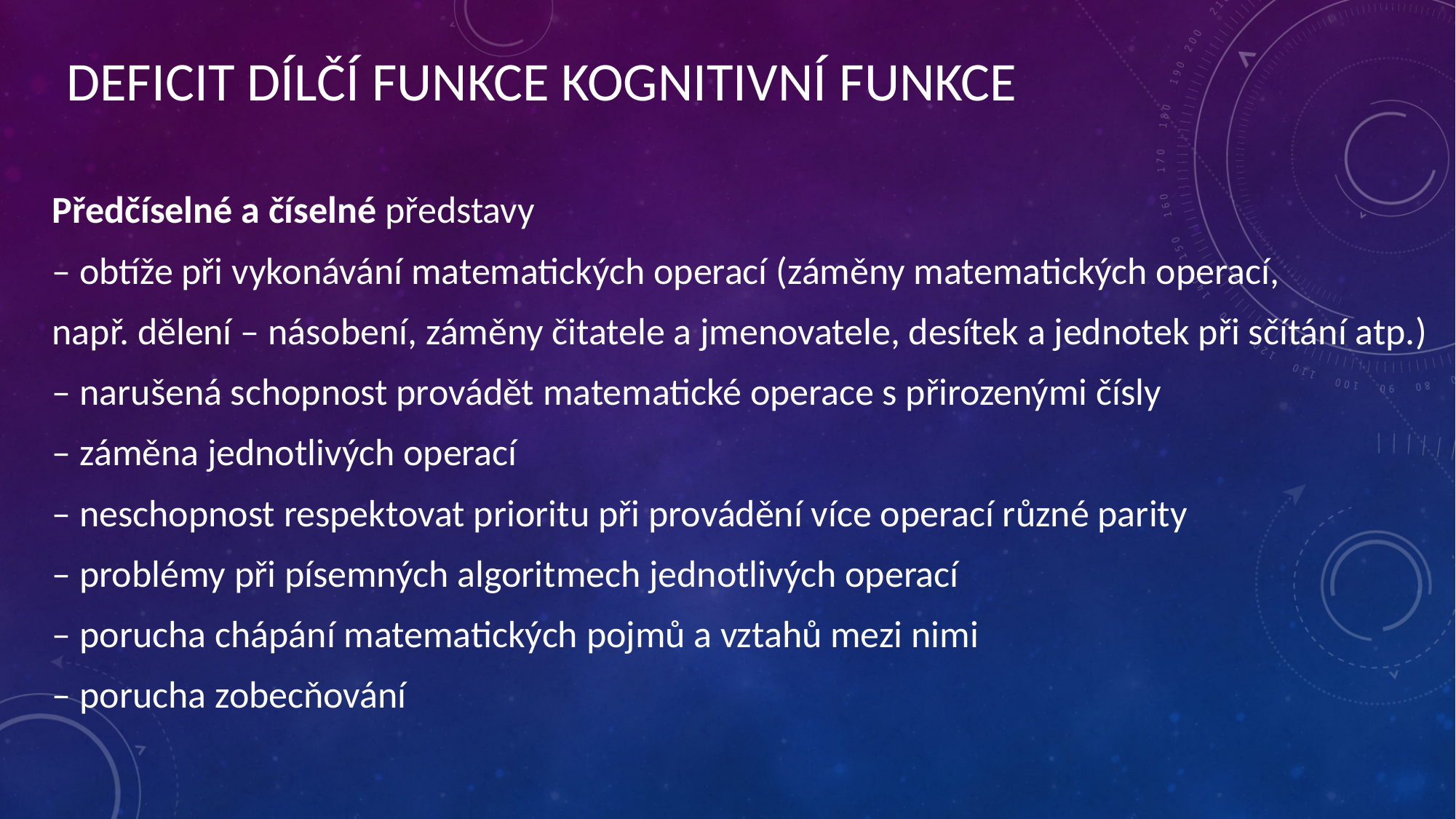

# DEFICIT DÍLČÍ FUNKCE KOGNITIVNÍ FUNKCE

Předčíselné a číselné představy
– obtíže při vykonávání matematických operací (záměny matematických operací,
např. dělení – násobení, záměny čitatele a jmenovatele, desítek a jednotek při sčítání atp.)
– narušená schopnost provádět matematické operace s přirozenými čísly
– záměna jednotlivých operací
– neschopnost respektovat prioritu při provádění více operací různé parity
– problémy při písemných algoritmech jednotlivých operací
– porucha chápání matematických pojmů a vztahů mezi nimi
– porucha zobecňování